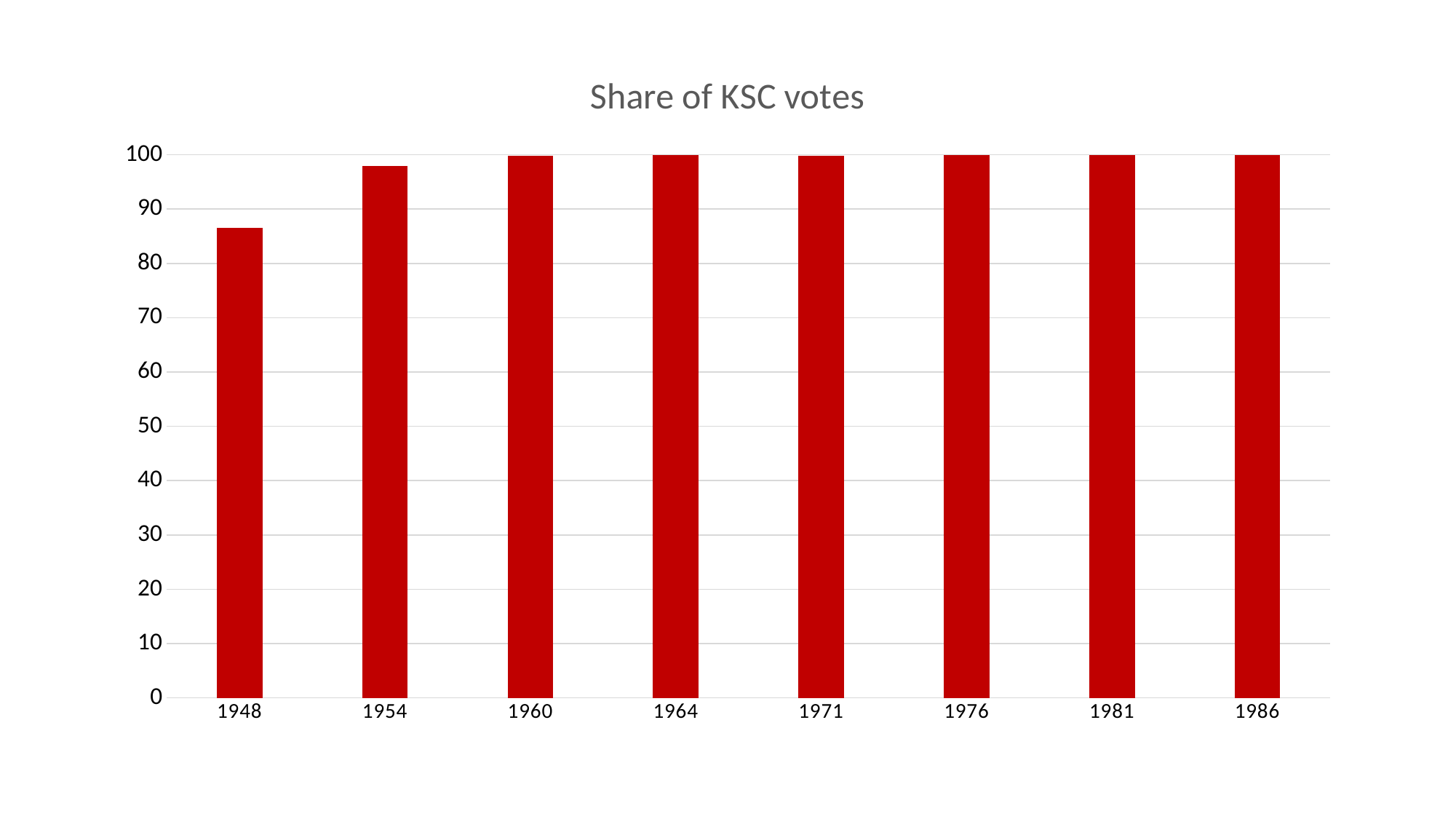

### Chart: Share of KSC votes

| Category | Share of votes |
|---|---|
| 1948 | 86.6 |
| 1954 | 97.89 |
| 1960 | 99.86 |
| 1964 | 99.94 |
| 1971 | 99.81 |
| 1976 | 99.97 |
| 1981 | 99.96 |
| 1986 | 99.97 |